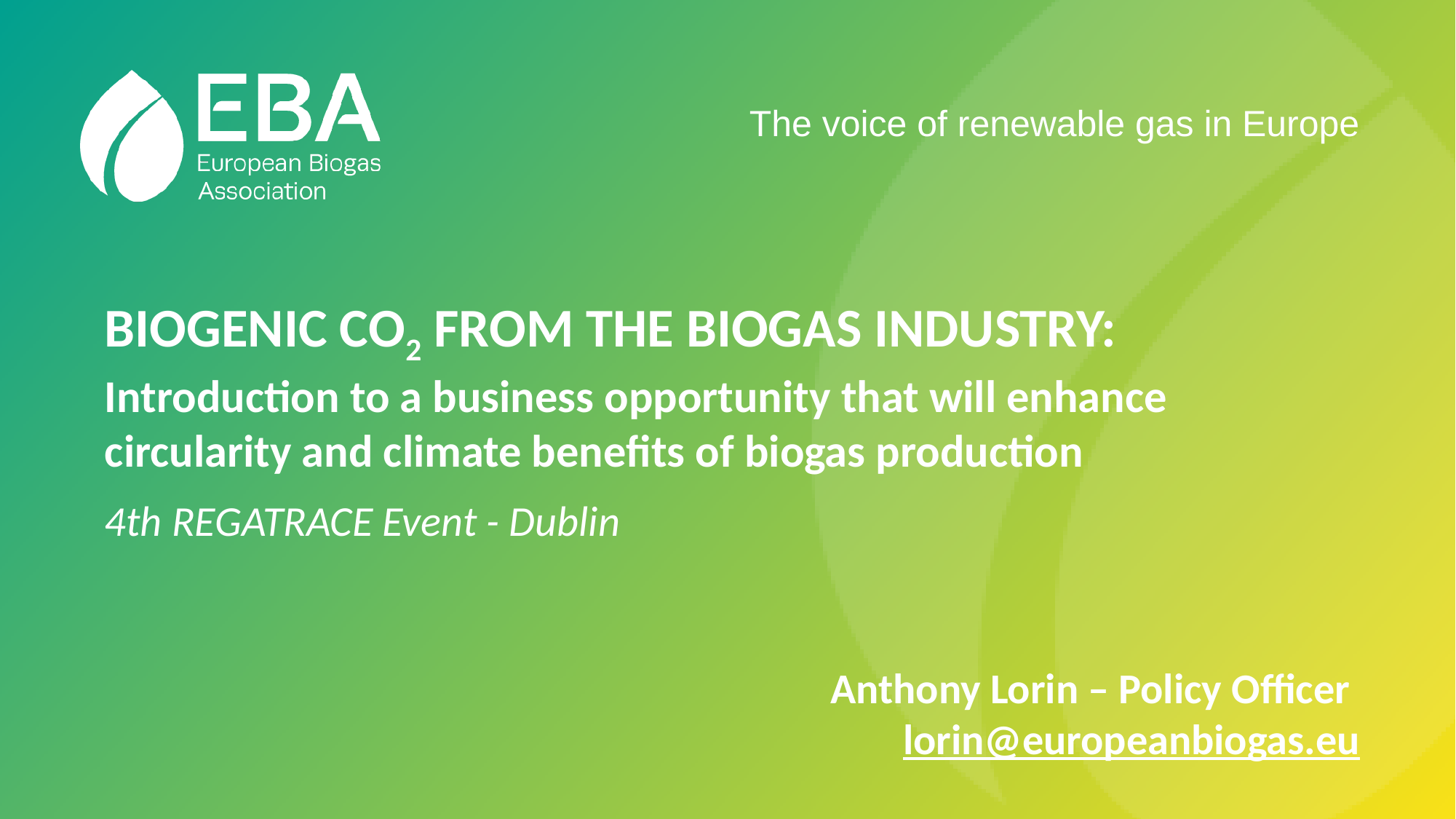

The voice of renewable gas in Europe
BIOGENIC CO2 FROM THE BIOGAS INDUSTRY: Introduction to a business opportunity that will enhance circularity and climate benefits of biogas production
4th REGATRACE Event - Dublin

Anthony Lorin – Policy Officer
lorin@europeanbiogas.eu